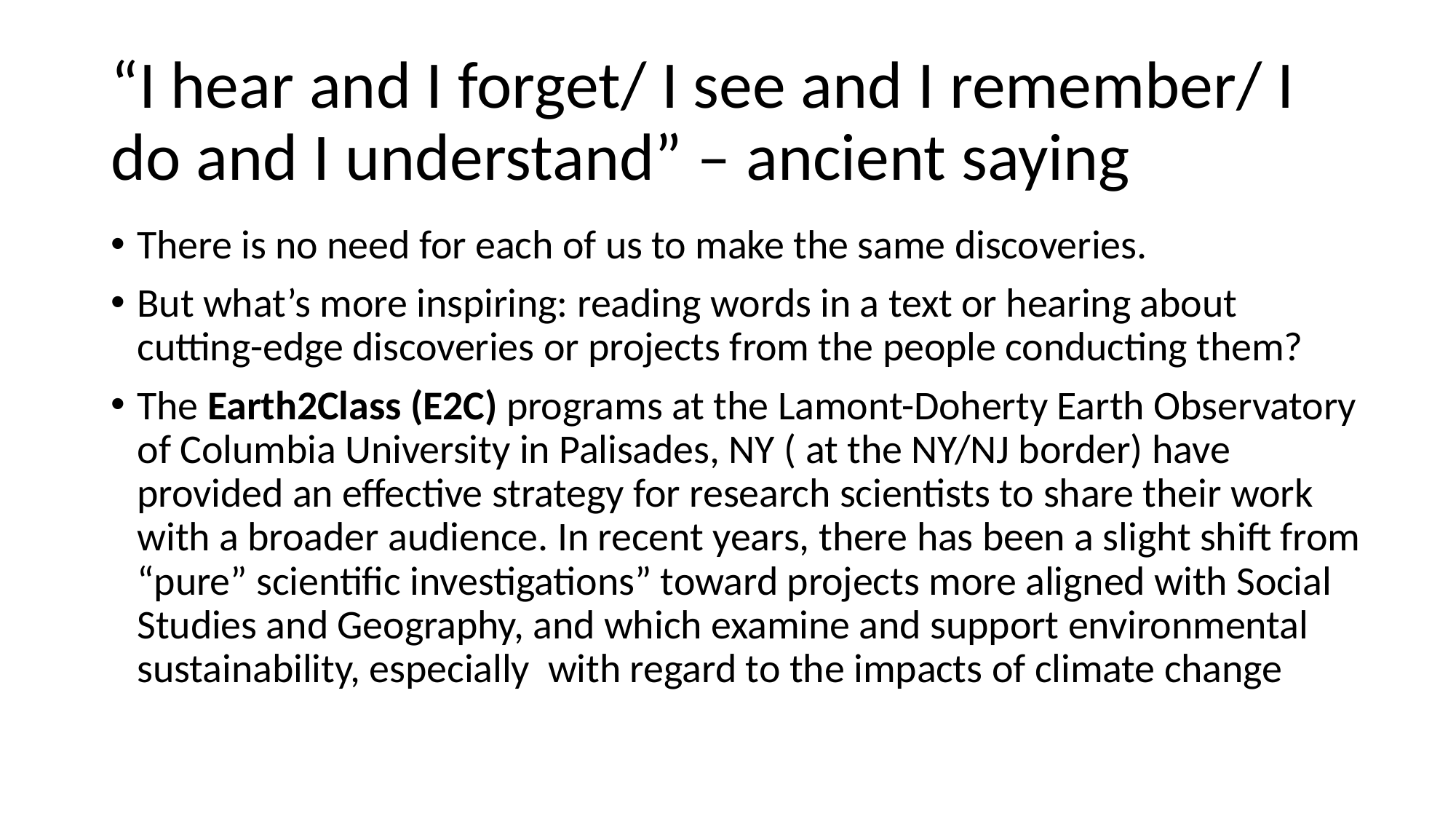

# “I hear and I forget/ I see and I remember/ I do and I understand” – ancient saying
There is no need for each of us to make the same discoveries.
But what’s more inspiring: reading words in a text or hearing about cutting-edge discoveries or projects from the people conducting them?
The Earth2Class (E2C) programs at the Lamont-Doherty Earth Observatory of Columbia University in Palisades, NY ( at the NY/NJ border) have provided an effective strategy for research scientists to share their work with a broader audience. In recent years, there has been a slight shift from “pure” scientific investigations” toward projects more aligned with Social Studies and Geography, and which examine and support environmental sustainability, especially  with regard to the impacts of climate change